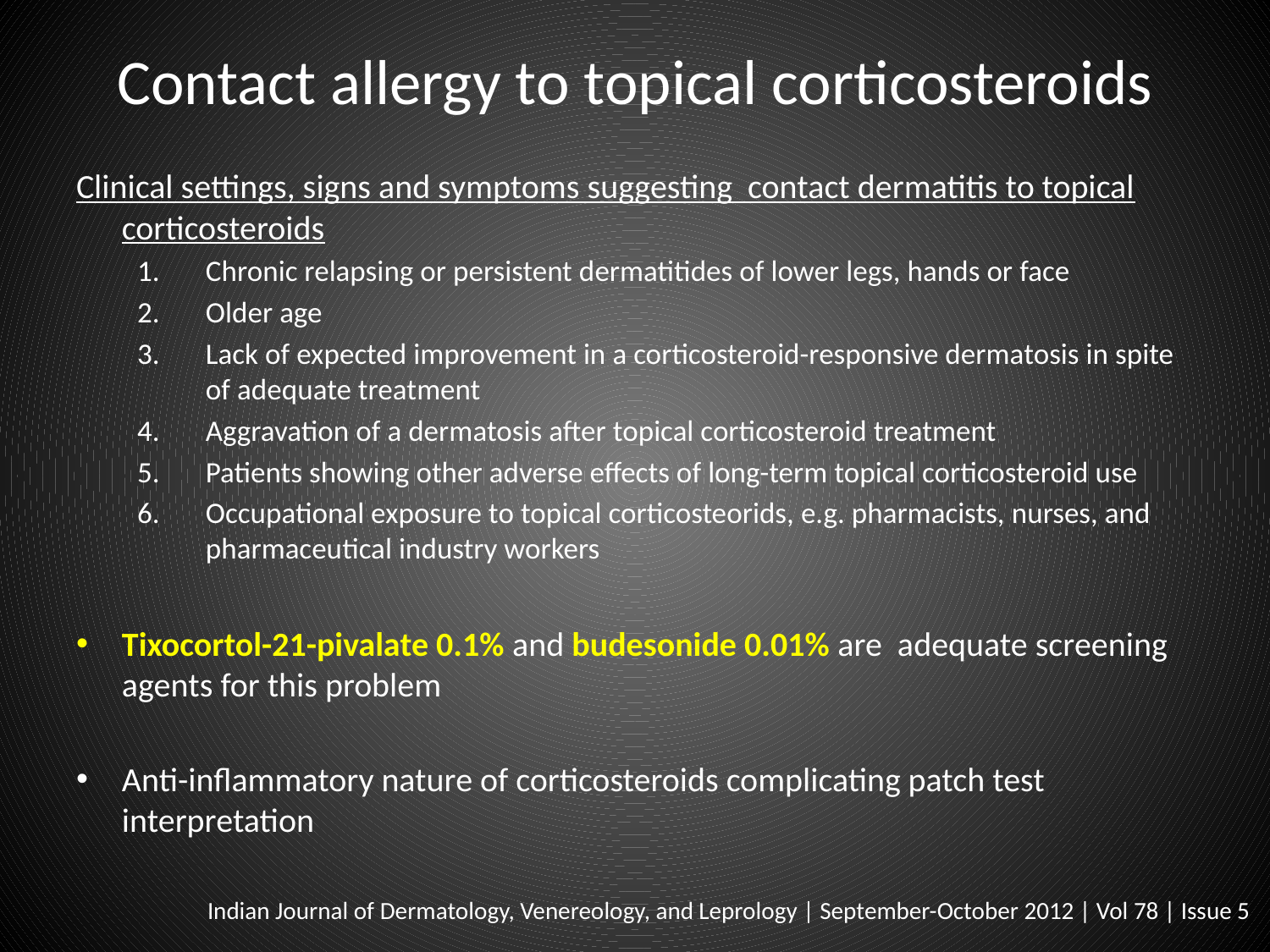

# Contact allergy to topical corticosteroids
Clinical settings, signs and symptoms suggesting  contact dermatitis to topical corticosteroids
Chronic relapsing or persistent dermatitides of lower legs, hands or face
Older age
Lack of expected improvement in a corticosteroid-responsive dermatosis in spite of adequate treatment
Aggravation of a dermatosis after topical corticosteroid treatment
Patients showing other adverse effects of long-term topical corticosteroid use
Occupational exposure to topical corticosteorids, e.g. pharmacists, nurses, and pharmaceutical industry workers

Tixocortol-21-pivalate 0.1% and budesonide 0.01% are  adequate screening agents for this problem

Anti-inflammatory nature of corticosteroids complicating patch test interpretation
Indian Journal of Dermatology, Venereology, and Leprology | September-October 2012 | Vol 78 | Issue 5